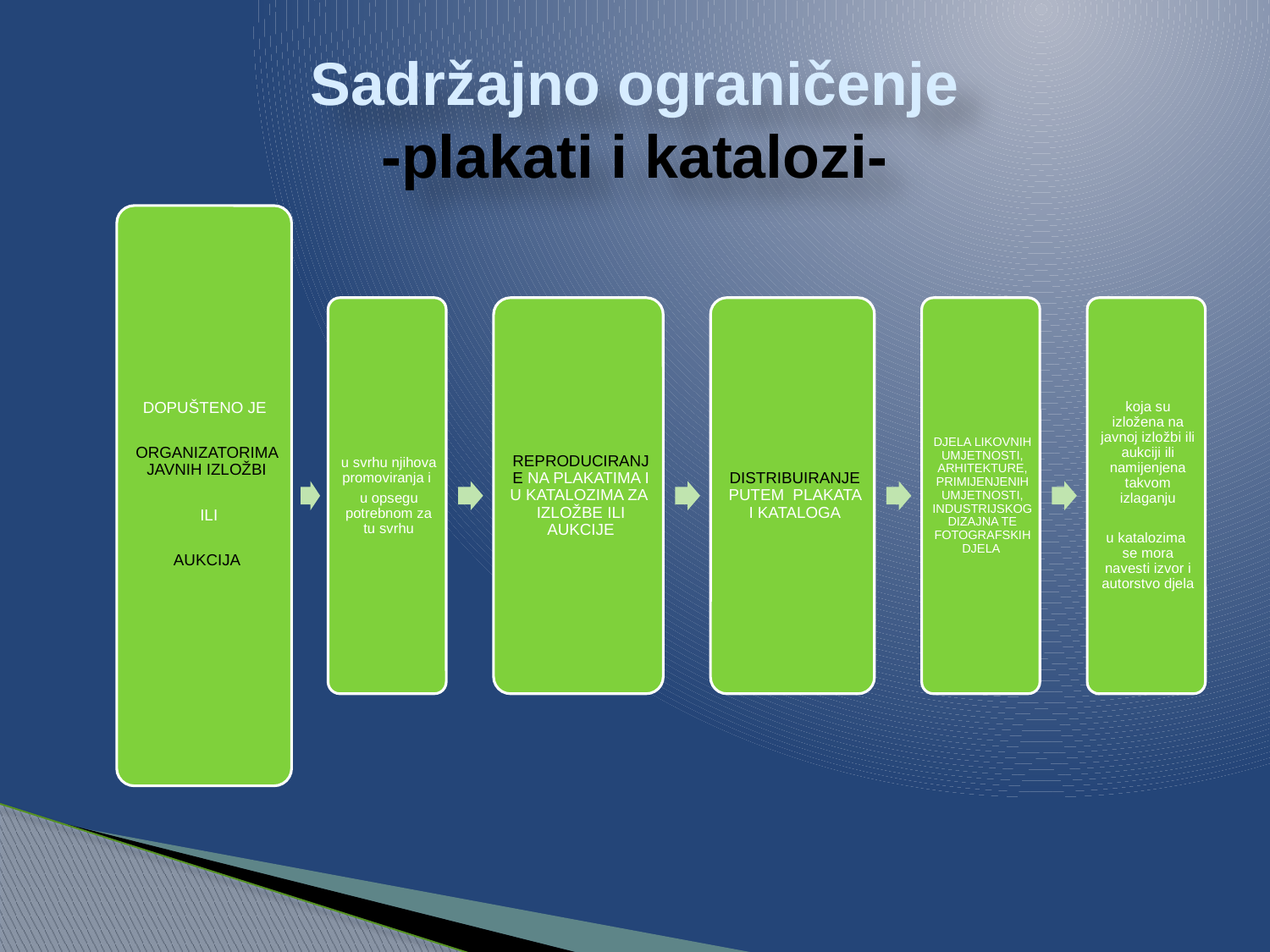

# Sadržajno ograničenje -plakati i katalozi-
DOPUŠTENO JE

ORGANIZATORIMA JAVNIH IZLOŽBI

 ILI

 AUKCIJA

u svrhu njihova promoviranja i
u opsegu potrebnom za tu svrhu

REPRODUCIRANJE NA PLAKATIMA I U KATALOZIMA ZA  IZLOŽBE ILI AUKCIJE

DISTRIBUIRANJE PUTEM  PLAKATA I KATALOGA

DJELA LIKOVNIH UMJETNOSTI, ARHITEKTURE, PRIMIJENJENIH UMJETNOSTI, INDUSTRIJSKOG DIZAJNA TE FOTOGRAFSKIH DJELA

koja su izložena na javnoj izložbi ili aukciji ili namijenjena takvom izlaganju

u katalozima  se mora navesti izvor i autorstvo djela